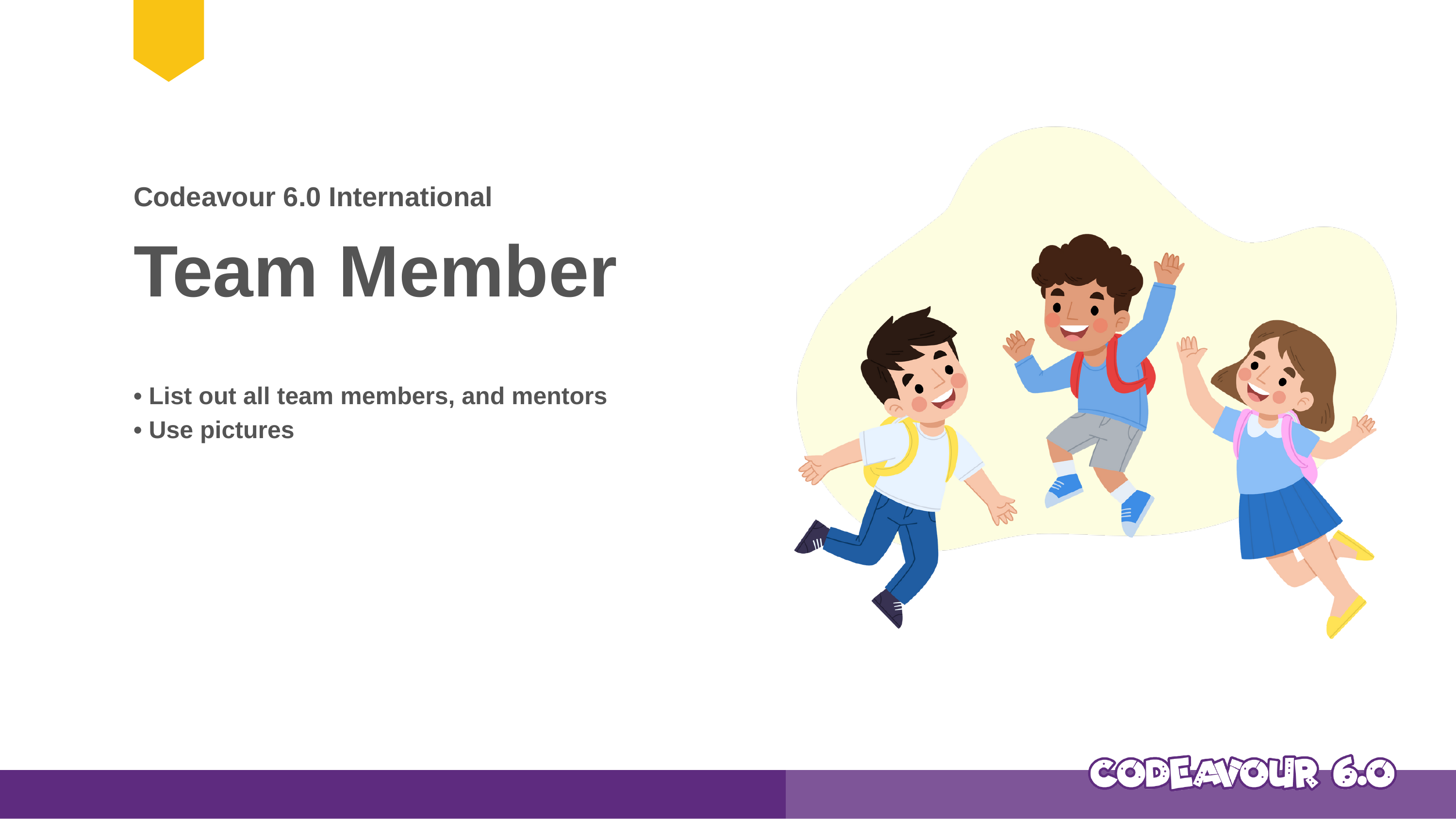

Codeavour 6.0 International
Team Member

• List out all team members, and mentors
• Use pictures